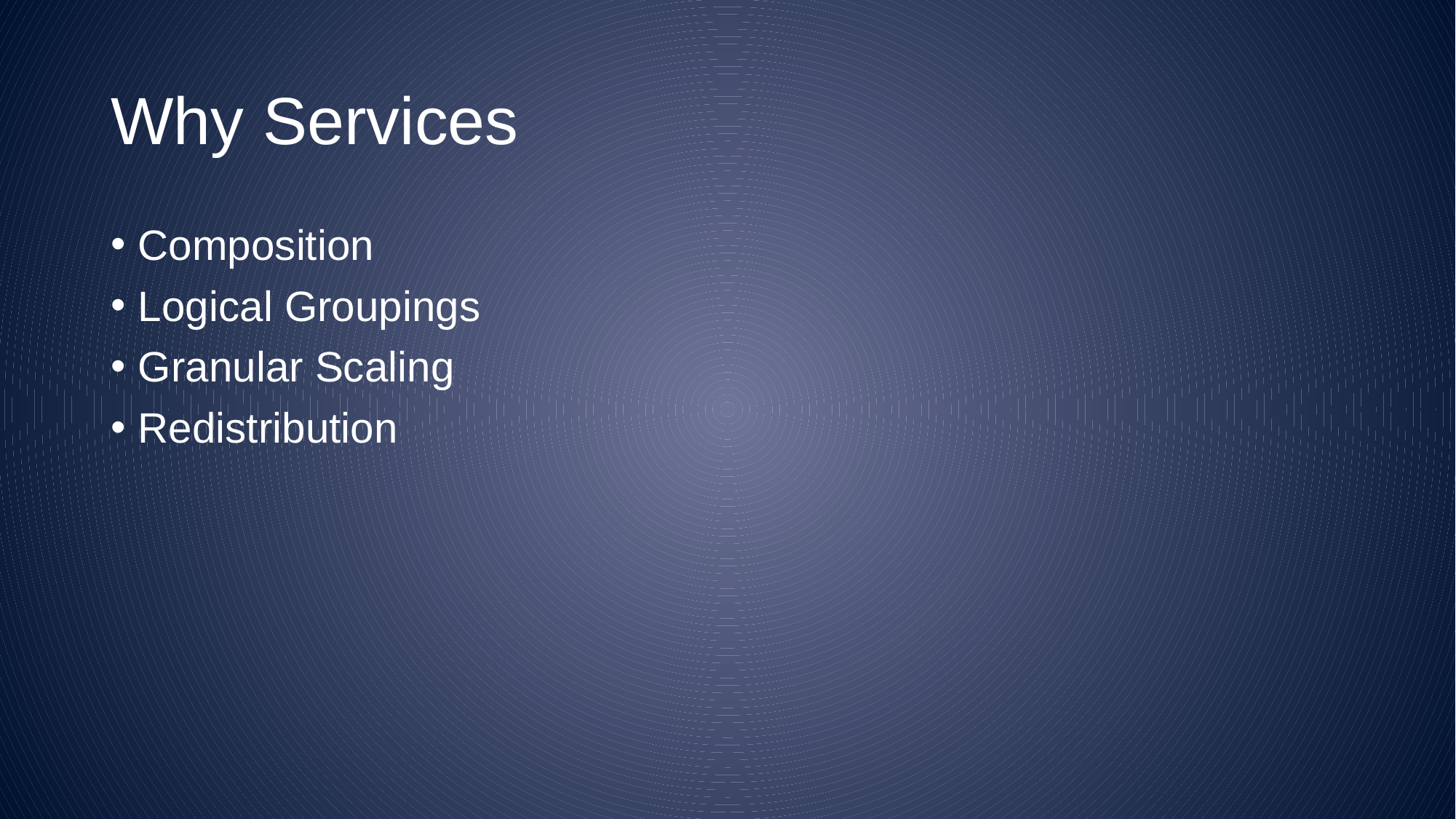

# Why Services
Composition
Logical Groupings
Granular Scaling
Redistribution